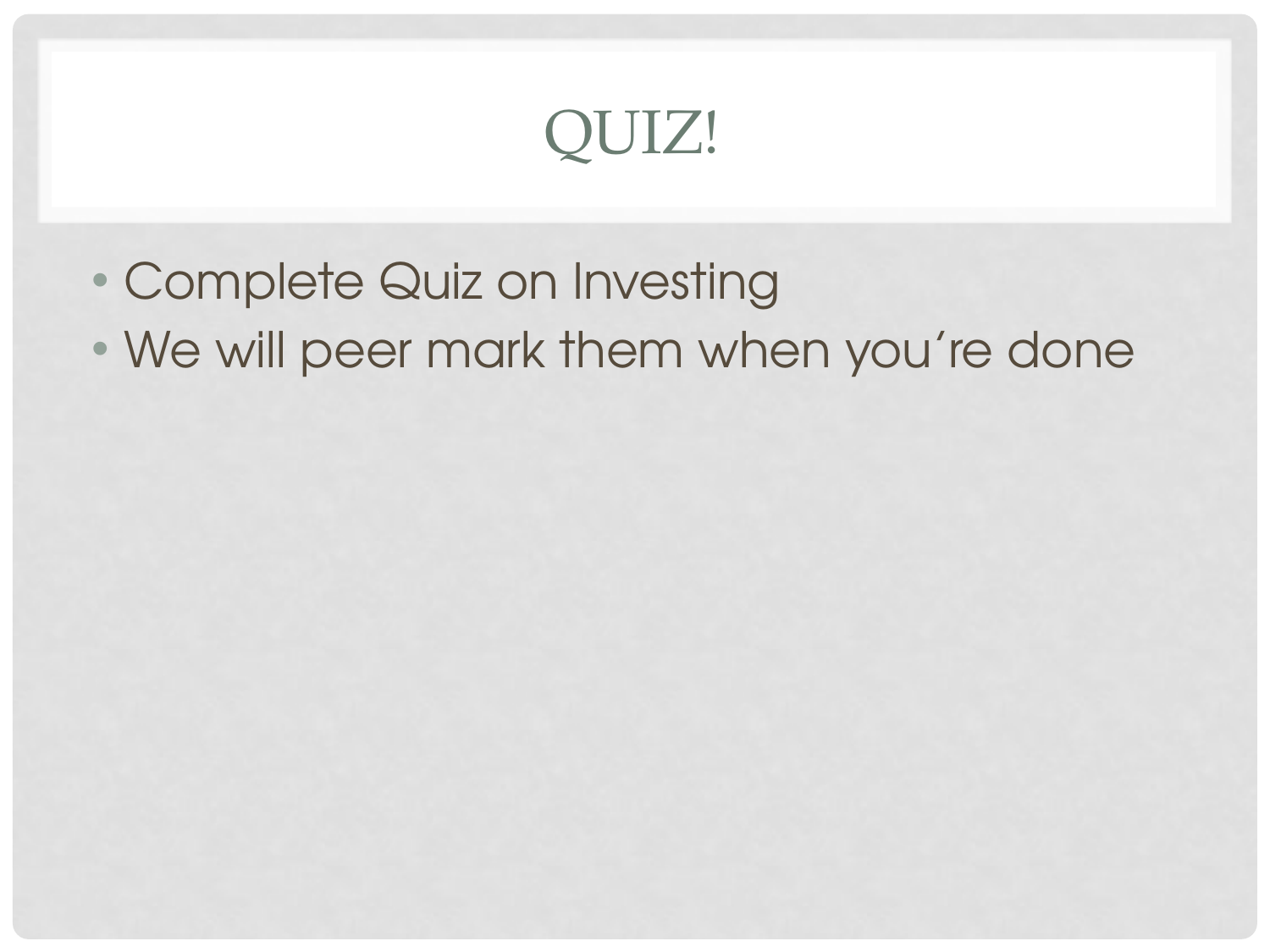

# QUIZ!
Complete Quiz on Investing
We will peer mark them when you’re done